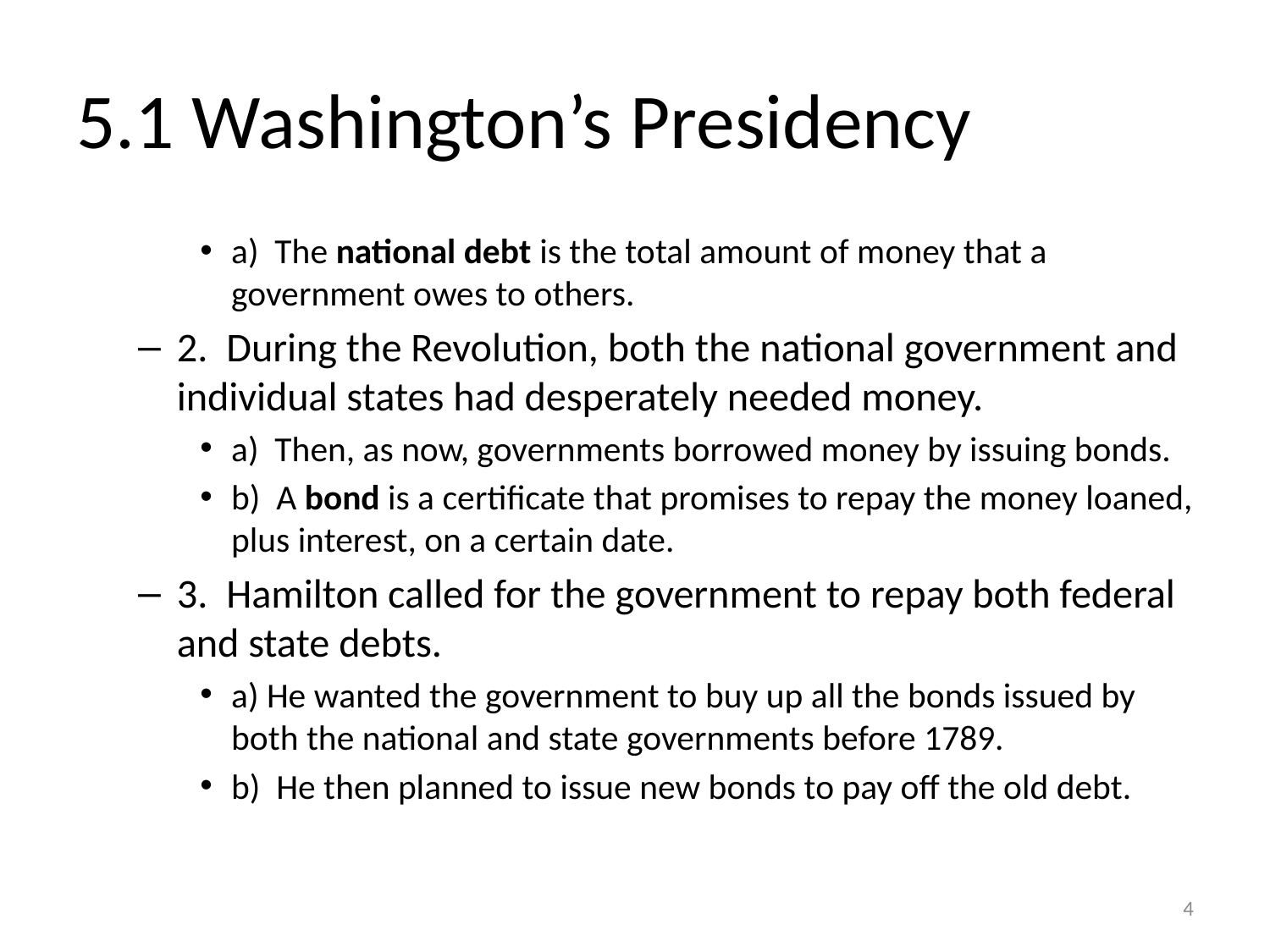

# 5.1 Washington’s Presidency
a)  The national debt is the total amount of money that a government owes to others.
2.  During the Revolution, both the national government and individual states had desperately needed money.
a)  Then, as now, governments borrowed money by issuing bonds.
b)  A bond is a certificate that promises to repay the money loaned, plus interest, on a certain date.
3.  Hamilton called for the government to repay both federal and state debts.
a) He wanted the government to buy up all the bonds issued by both the national and state governments before 1789.
b)  He then planned to issue new bonds to pay off the old debt.
4